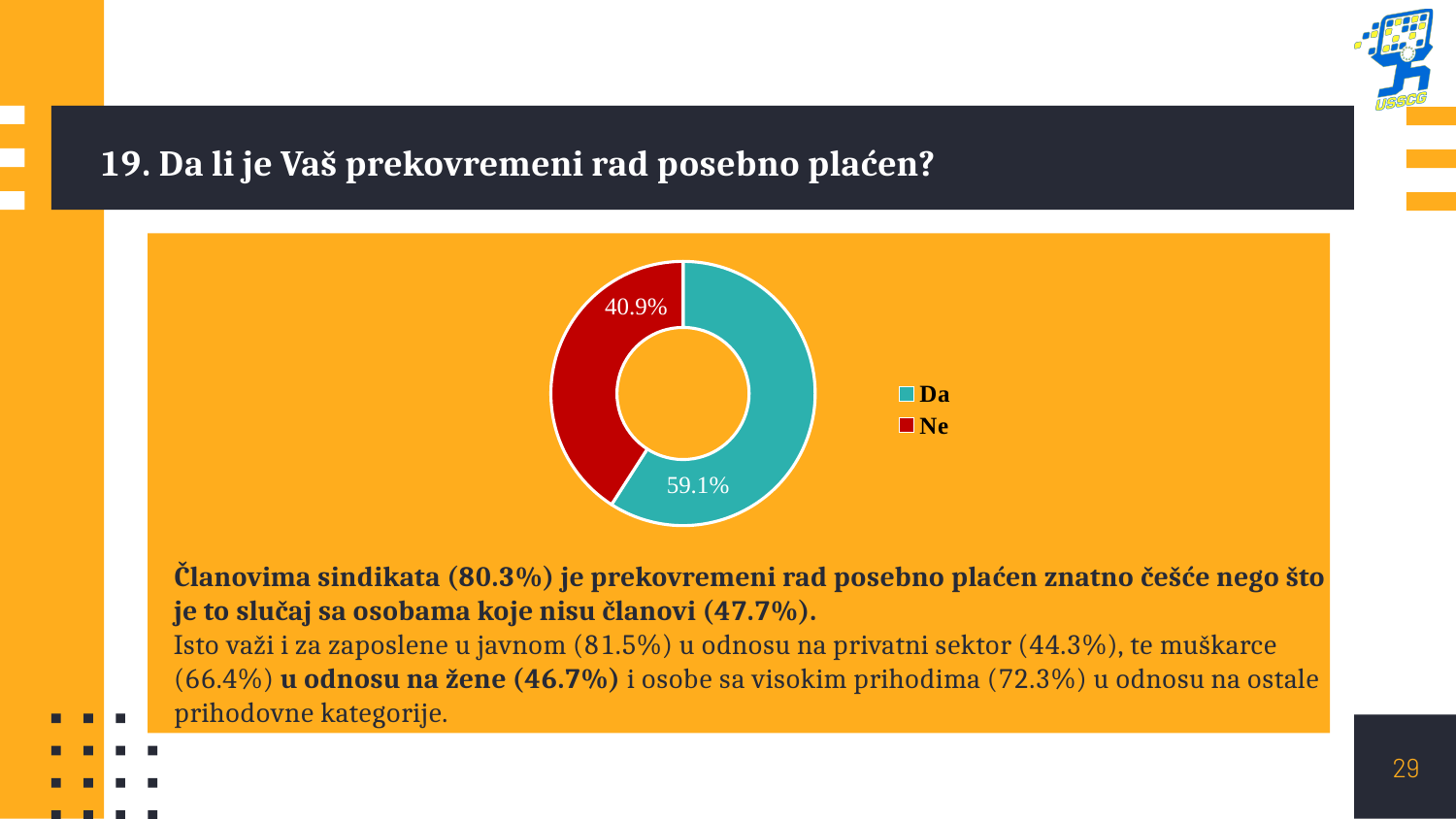

# 19. Da li je Vaš prekovremeni rad posebno plaćen?

### Chart

| Category |  |
|---|---|
| Da | 0.591 |
| Ne | 0.409 |
Članovima sindikata (80.3%) je prekovremeni rad posebno plaćen znatno češće nego što je to slučaj sa osobama koje nisu članovi (47.7%).
Isto važi i za zaposlene u javnom (81.5%) u odnosu na privatni sektor (44.3%), te muškarce (66.4%) u odnosu na žene (46.7%) i osobe sa visokim prihodima (72.3%) u odnosu na ostale prihodovne kategorije.
29